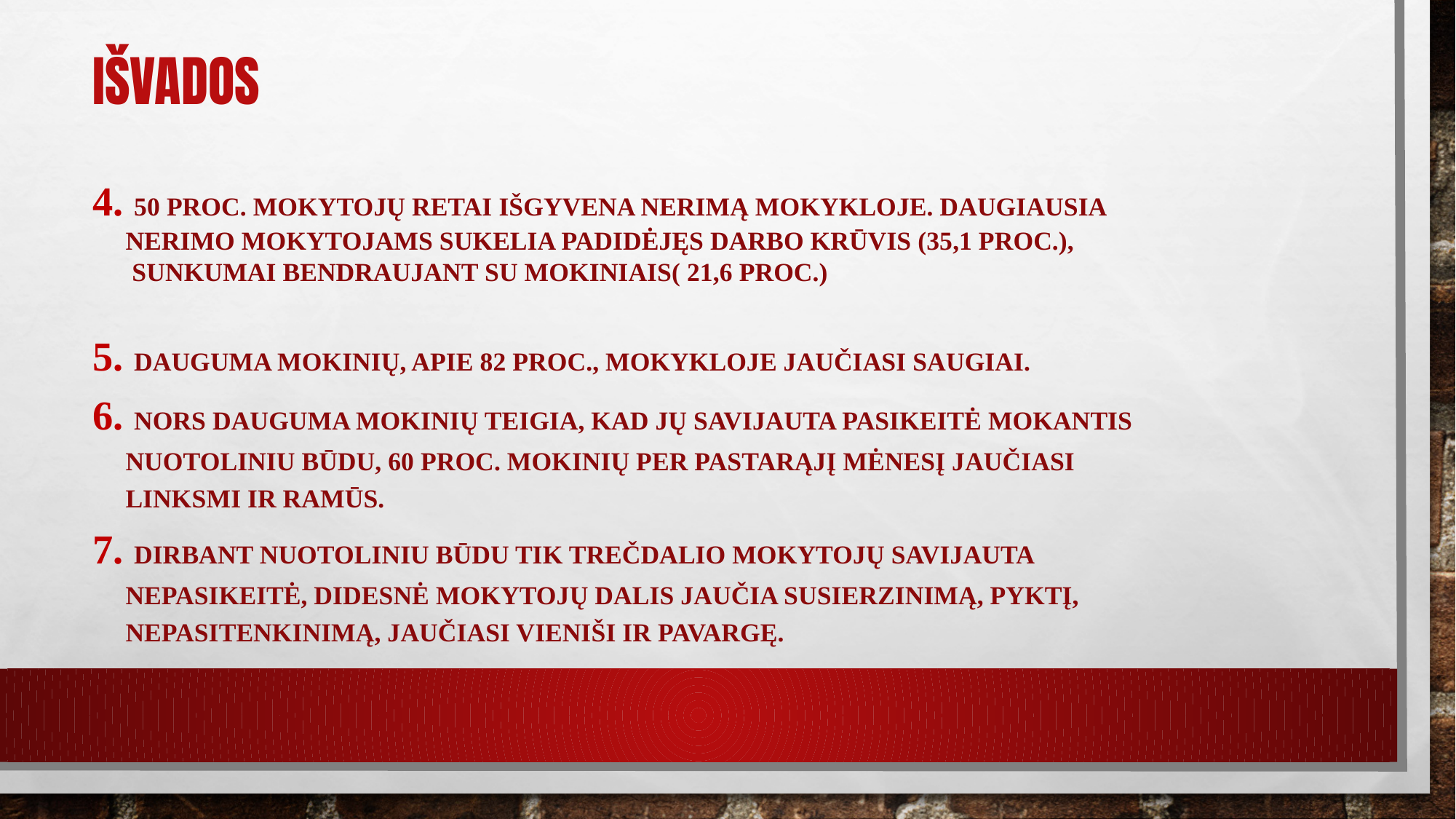

# Išvados
4. 50 proc. mokytojų retai išgyvena nerimą mokykloje. Daugiausia
     nerimo mokytojams sukelia padidėjęs darbo krūvis (35,1 proc.),
      sunkumai bendraujant su mokiniais( 21,6 proc.)

5. Dauguma mokinių, apie 82 proc., mokykloje jaučiasi saugiai.
6. Nors dauguma mokinių teigia, kad jų savijauta pasikeitė mokantis
     nuotoliniu būdu, 60 proc. mokinių per pasTARĄJĮ mėnesį jaučiasi
     linksmi ir ramūs.
7. Dirbant nuotoliniu būdu tik trečdaliO mokytojų savijauta
     nepasikeitė, didesnė mokytojų dalis jaučia susierzinimą, pyktĮ,
     nepasitenkinimą, jaučiasi vieniši ir pavargę.